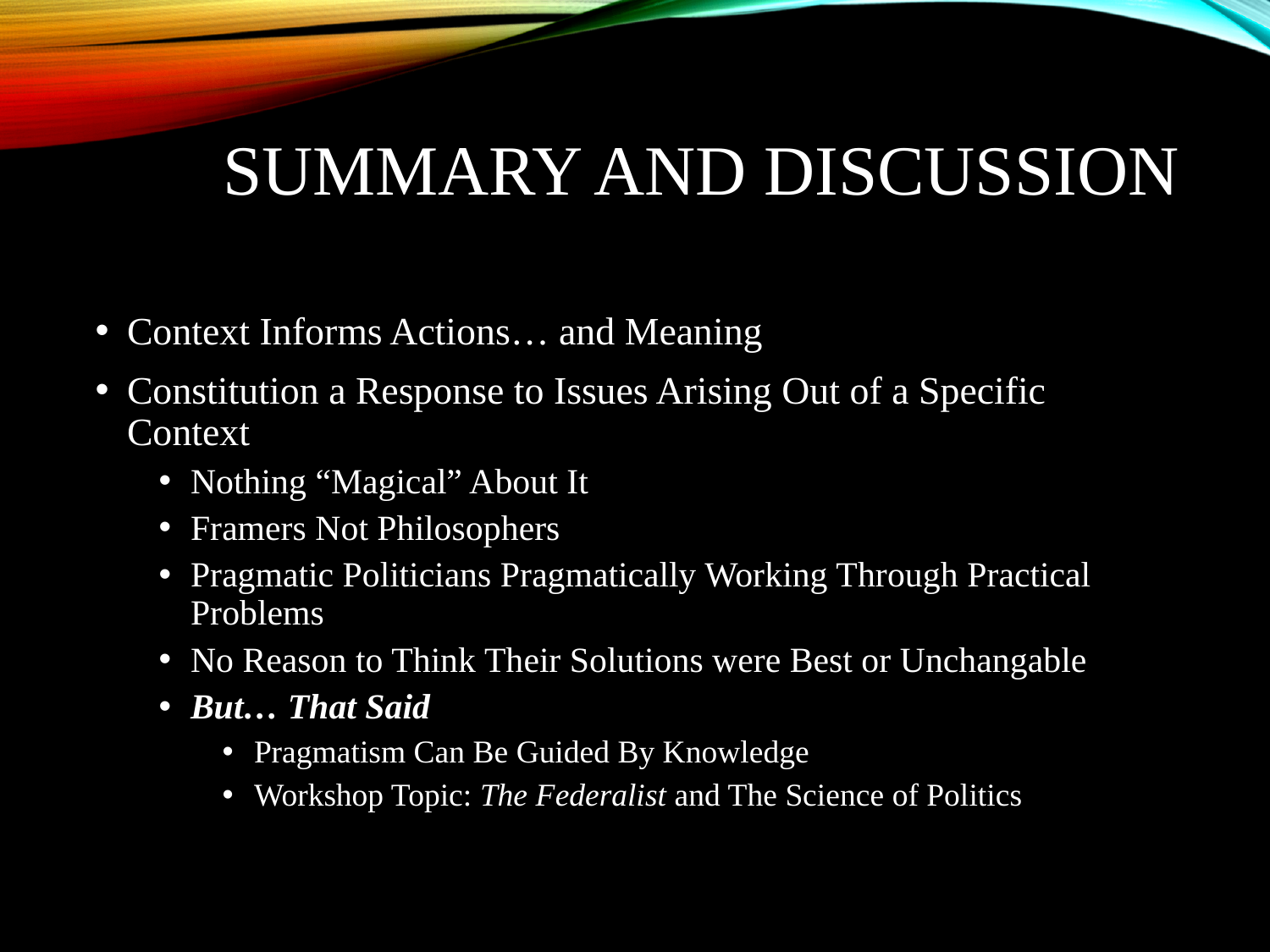

# SUMMARY AND DISCUSSION
Context Informs Actions… and Meaning
Constitution a Response to Issues Arising Out of a Specific Context
Nothing “Magical” About It
Framers Not Philosophers
Pragmatic Politicians Pragmatically Working Through Practical Problems
No Reason to Think Their Solutions were Best or Unchangable
But… That Said
Pragmatism Can Be Guided By Knowledge
Workshop Topic: The Federalist and The Science of Politics